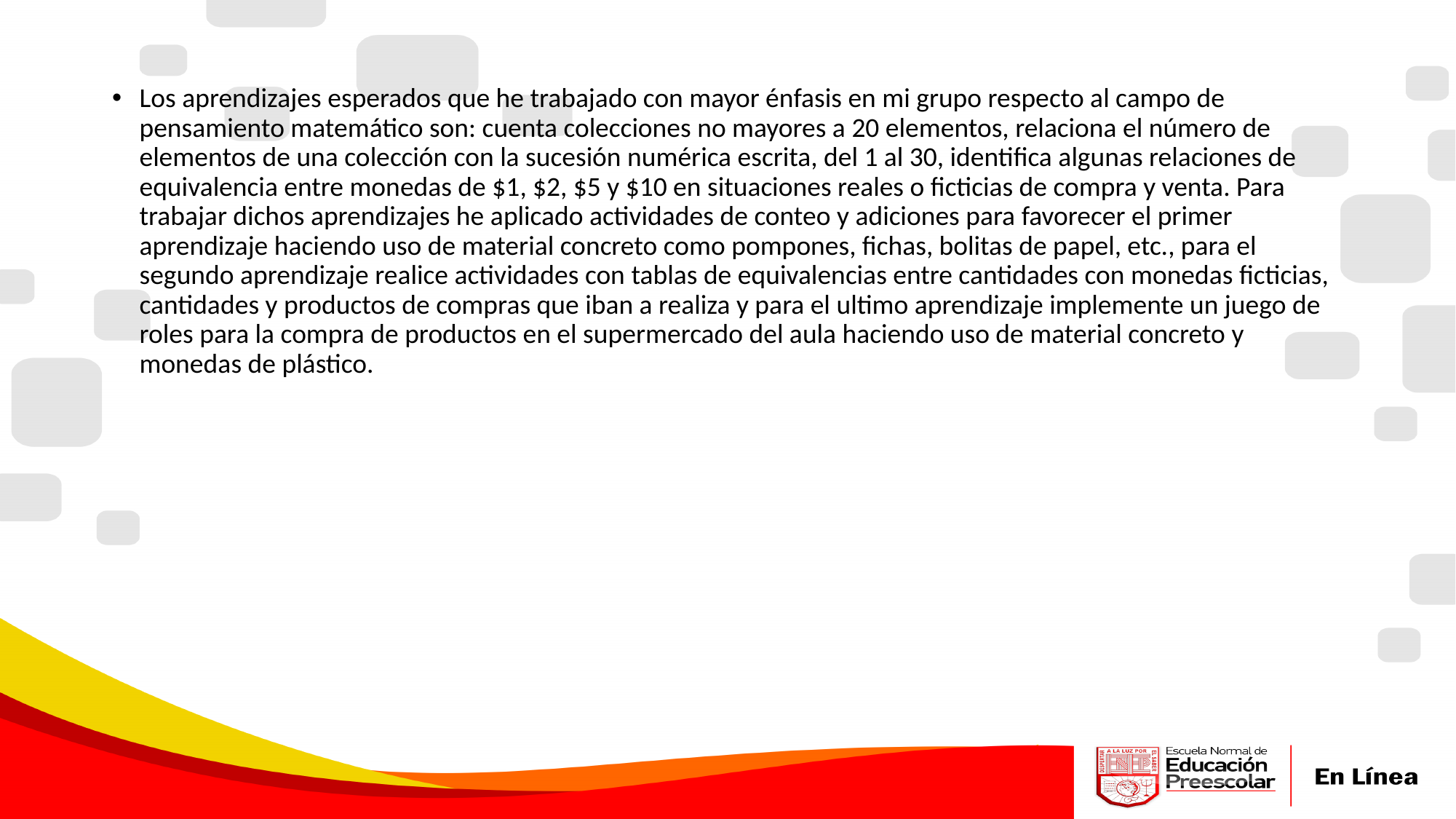

Los aprendizajes esperados que he trabajado con mayor énfasis en mi grupo respecto al campo de pensamiento matemático son: cuenta colecciones no mayores a 20 elementos, relaciona el número de elementos de una colección con la sucesión numérica escrita, del 1 al 30, identifica algunas relaciones de equivalencia entre monedas de $1, $2, $5 y $10 en situaciones reales o ficticias de compra y venta. Para trabajar dichos aprendizajes he aplicado actividades de conteo y adiciones para favorecer el primer aprendizaje haciendo uso de material concreto como pompones, fichas, bolitas de papel, etc., para el segundo aprendizaje realice actividades con tablas de equivalencias entre cantidades con monedas ficticias, cantidades y productos de compras que iban a realiza y para el ultimo aprendizaje implemente un juego de roles para la compra de productos en el supermercado del aula haciendo uso de material concreto y monedas de plástico.